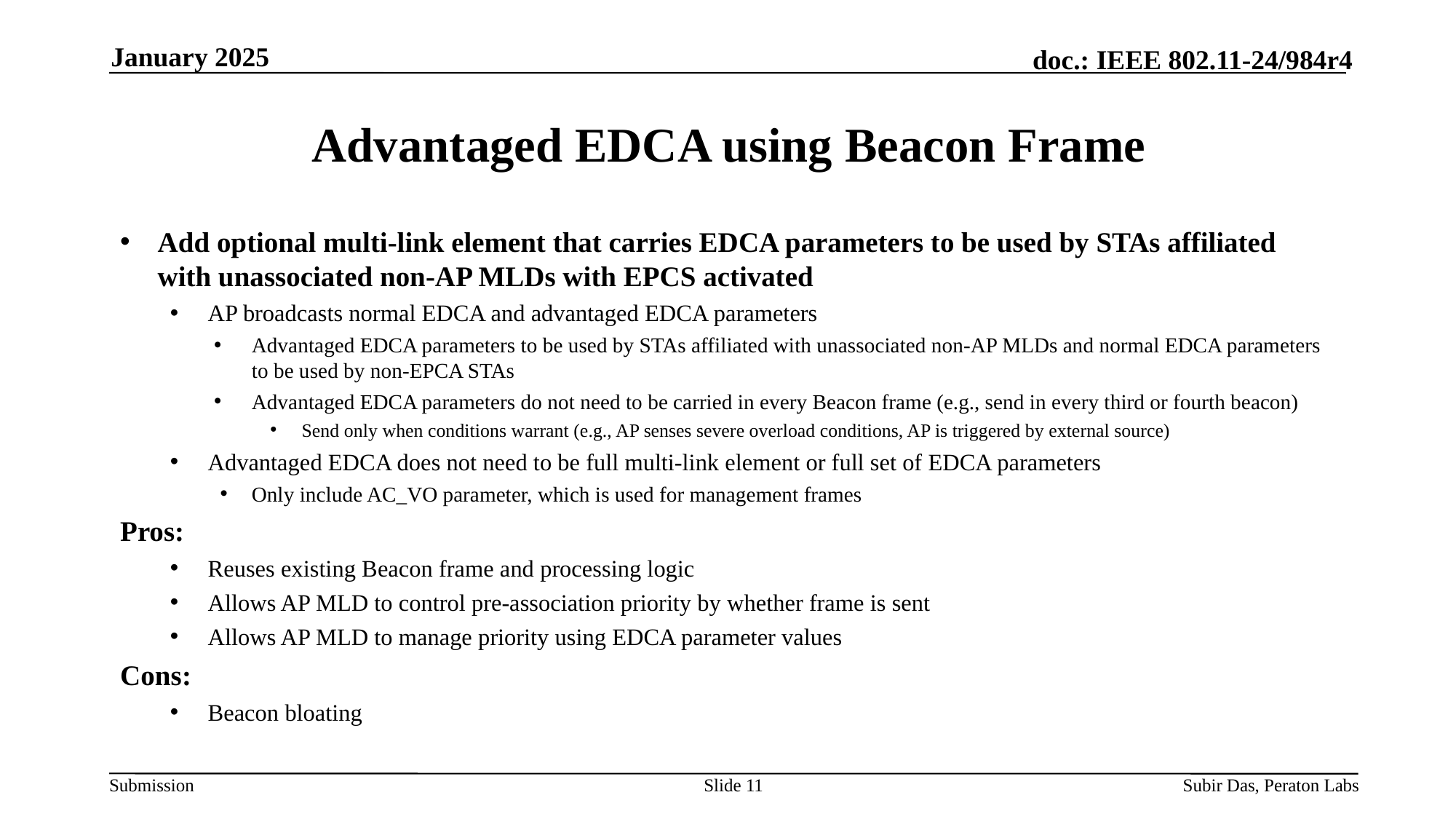

January 2025
# Advantaged EDCA using Beacon Frame
Add optional multi-link element that carries EDCA parameters to be used by STAs affiliated with unassociated non-AP MLDs with EPCS activated
AP broadcasts normal EDCA and advantaged EDCA parameters
Advantaged EDCA parameters to be used by STAs affiliated with unassociated non-AP MLDs and normal EDCA parameters to be used by non-EPCA STAs
Advantaged EDCA parameters do not need to be carried in every Beacon frame (e.g., send in every third or fourth beacon)
Send only when conditions warrant (e.g., AP senses severe overload conditions, AP is triggered by external source)
Advantaged EDCA does not need to be full multi-link element or full set of EDCA parameters
Only include AC_VO parameter, which is used for management frames
Pros:
Reuses existing Beacon frame and processing logic
Allows AP MLD to control pre-association priority by whether frame is sent
Allows AP MLD to manage priority using EDCA parameter values
Cons:
Beacon bloating
Slide 11
Subir Das, Peraton Labs